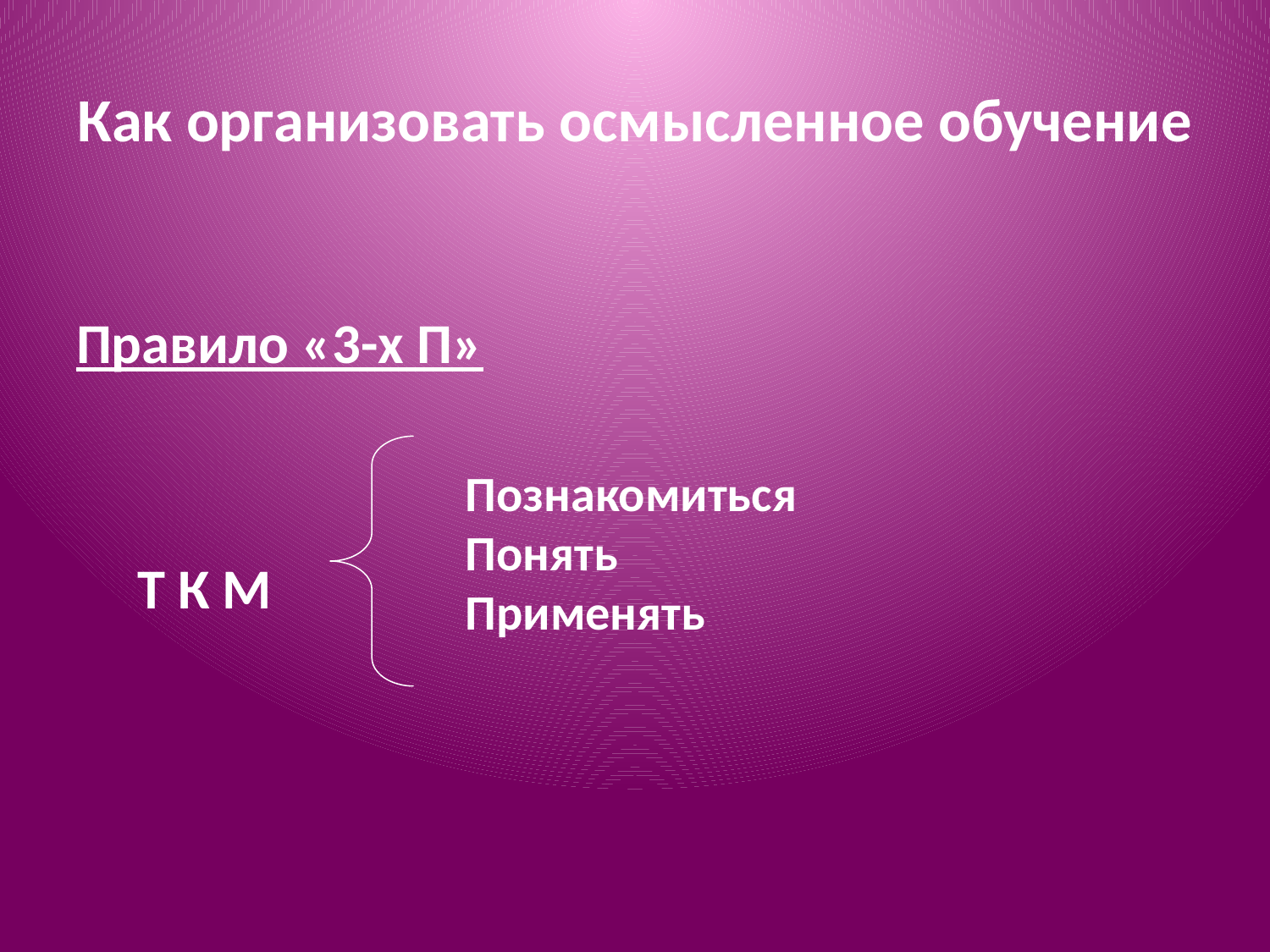

# Как организовать осмысленное обучение

Правило «3-х П»

Познакомиться
Понять
Применять
Т К М